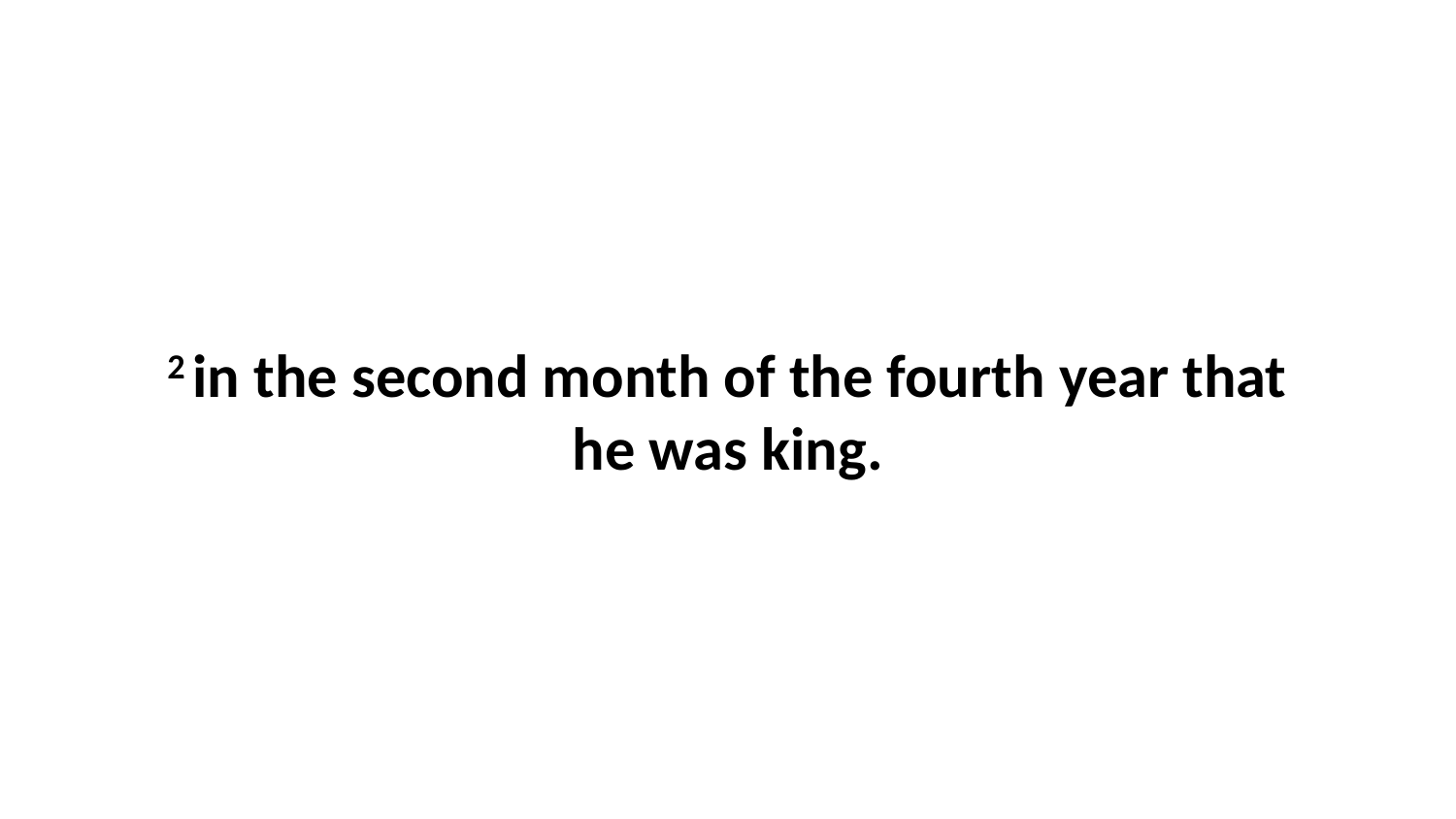

2 in the second month of the fourth year that he was king.